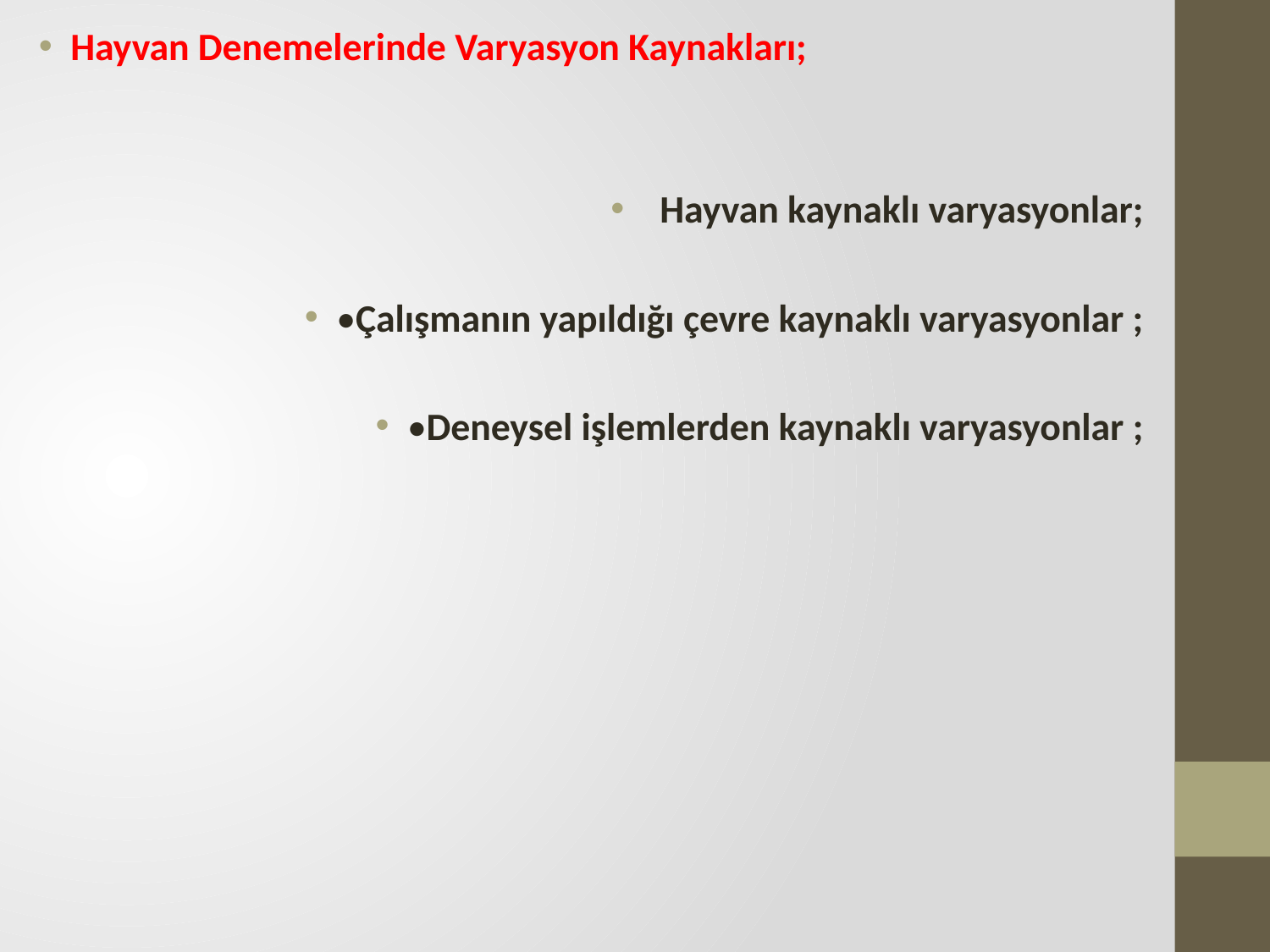

Hayvan Denemelerinde Varyasyon Kaynakları;

  Hayvan kaynaklı varyasyonlar;

•Çalışmanın yapıldığı çevre kaynaklı varyasyonlar ;

•Deneysel işlemlerden kaynaklı varyasyonlar ;